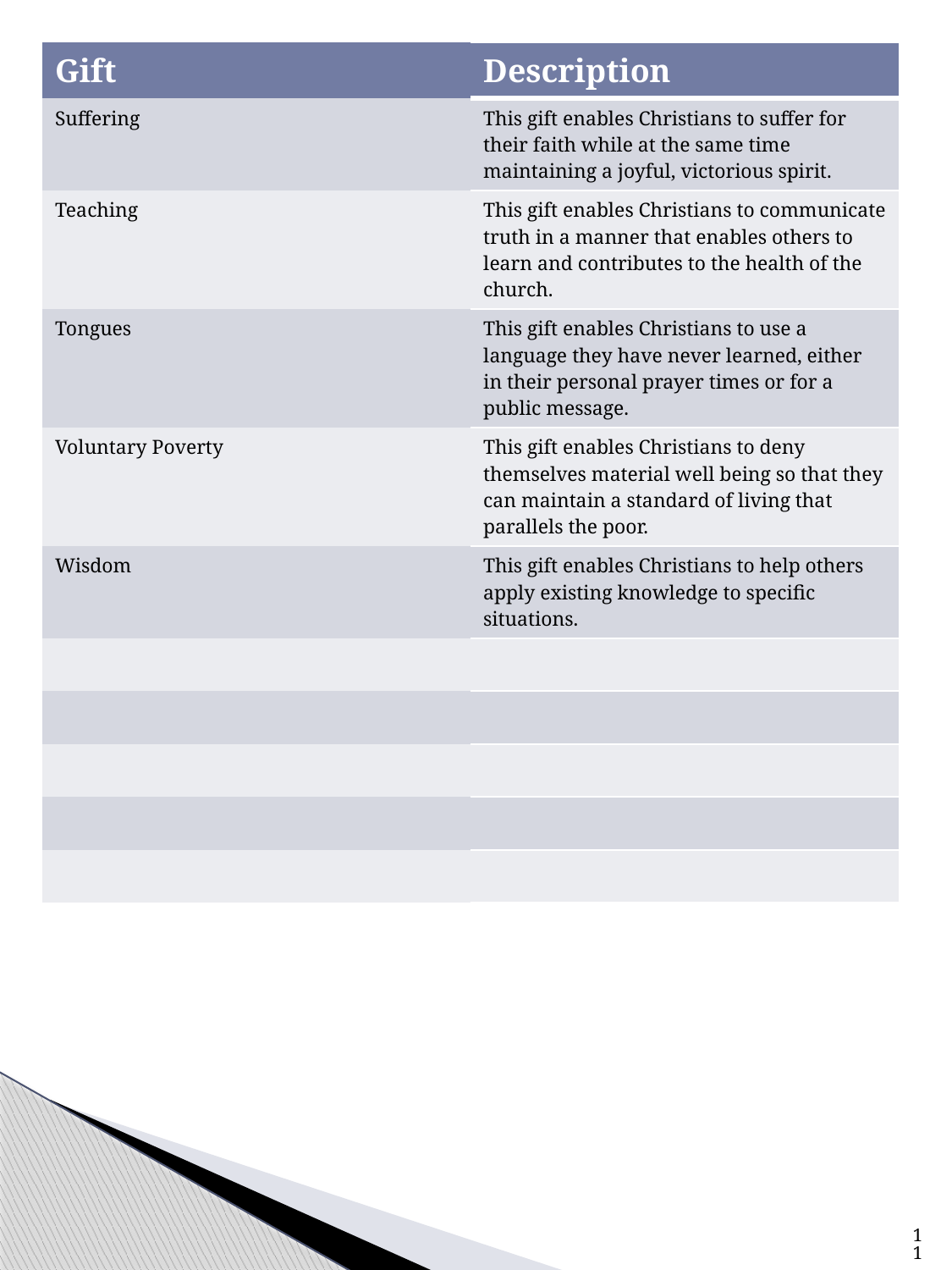

| Gift | Description |
| --- | --- |
| Suffering | This gift enables Christians to suffer for their faith while at the same time maintaining a joyful, victorious spirit. |
| Teaching | This gift enables Christians to communicate truth in a manner that enables others to learn and contributes to the health of the church. |
| Tongues | This gift enables Christians to use a language they have never learned, either in their personal prayer times or for a public message. |
| Voluntary Poverty | This gift enables Christians to deny themselves material well being so that they can maintain a standard of living that parallels the poor. |
| Wisdom | This gift enables Christians to help others apply existing knowledge to specific situations. |
|  |  |
|  |  |
|  |  |
|  |  |
|  |  |

11